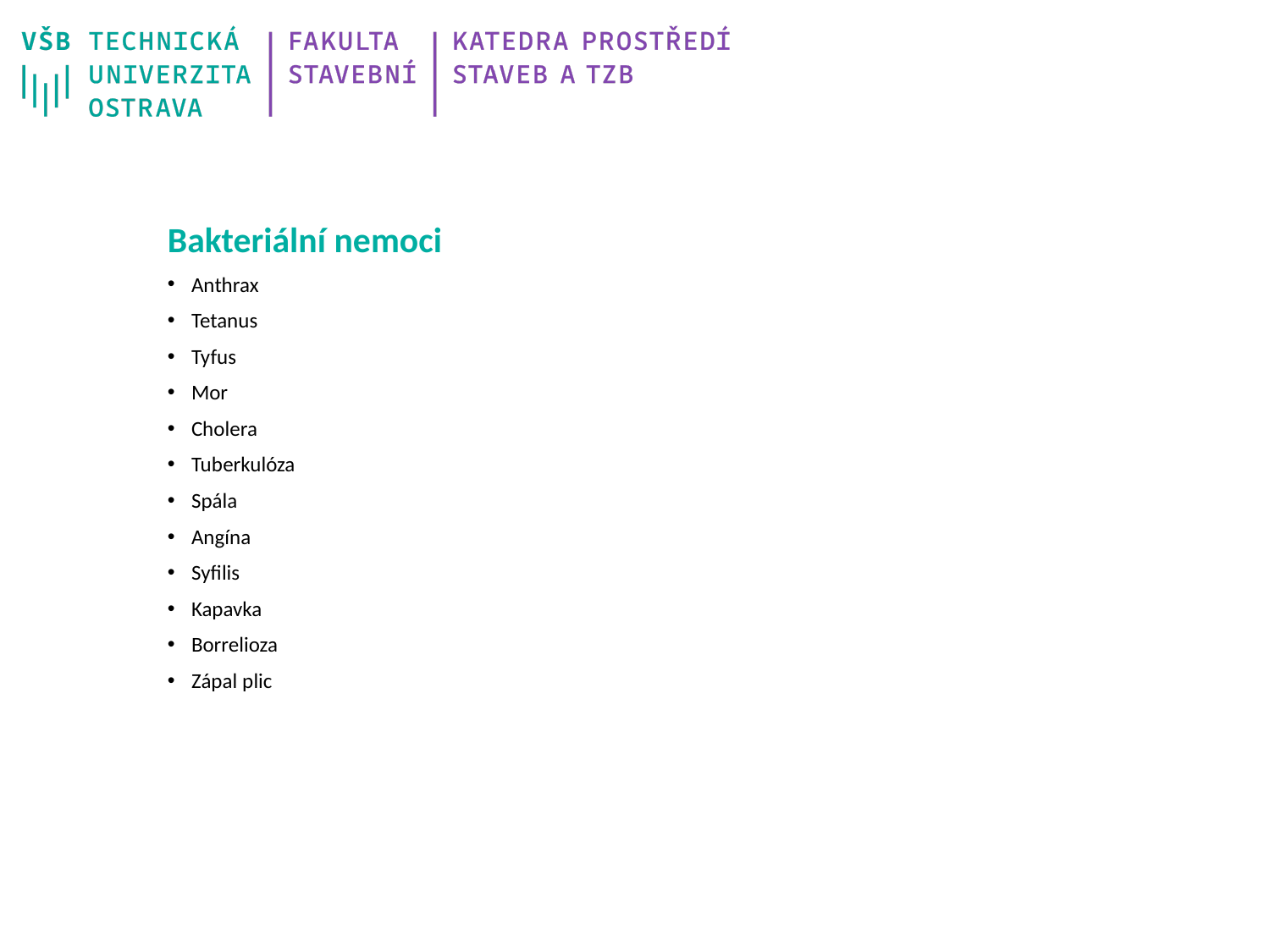

Bakteriální nemoci
Anthrax
Tetanus
Tyfus
Mor
Cholera
Tuberkulóza
Spála
Angína
Syfilis
Kapavka
Borrelioza
Zápal plic